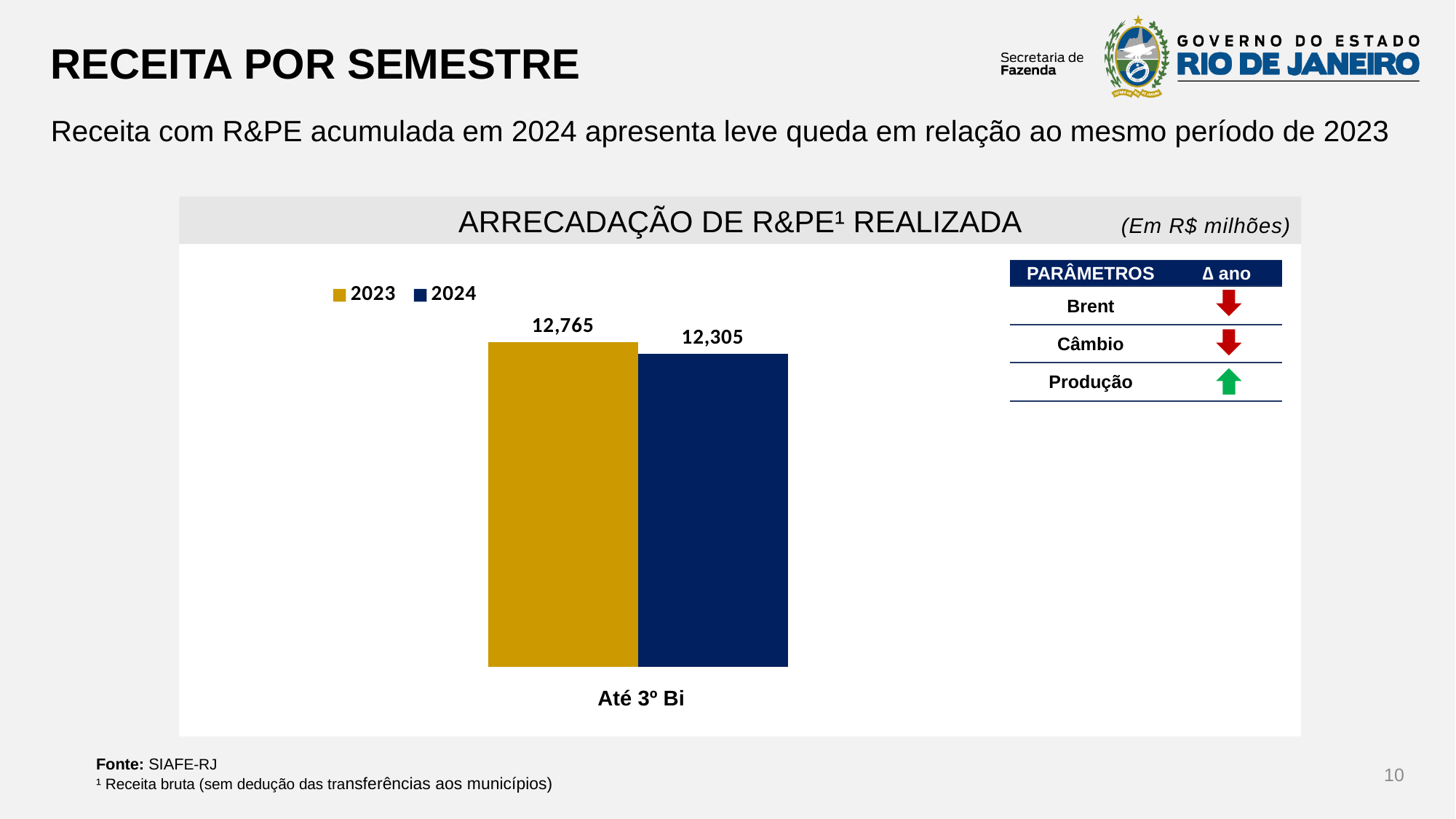

RECEITA POR SEMESTRE
Receita com R&PE acumulada em 2024 apresenta leve queda em relação ao mesmo período de 2023
ARRECADAÇÃO DE R&PE¹ REALIZADA
(Em R$ milhões)

| PARÂMETROS | ∆ ano |
| --- | --- |
| Brent |  |
| Câmbio |  |
| Produção |  |

### Chart

| Category | 2023 | 2024 |
|---|---|---|
| 3º BI | 12764955007.79 | 12304759375.28 |

Até 3º Bi
Fonte: SIAFE-RJ
¹ Receita bruta (sem dedução das transferências aos municípios)
10